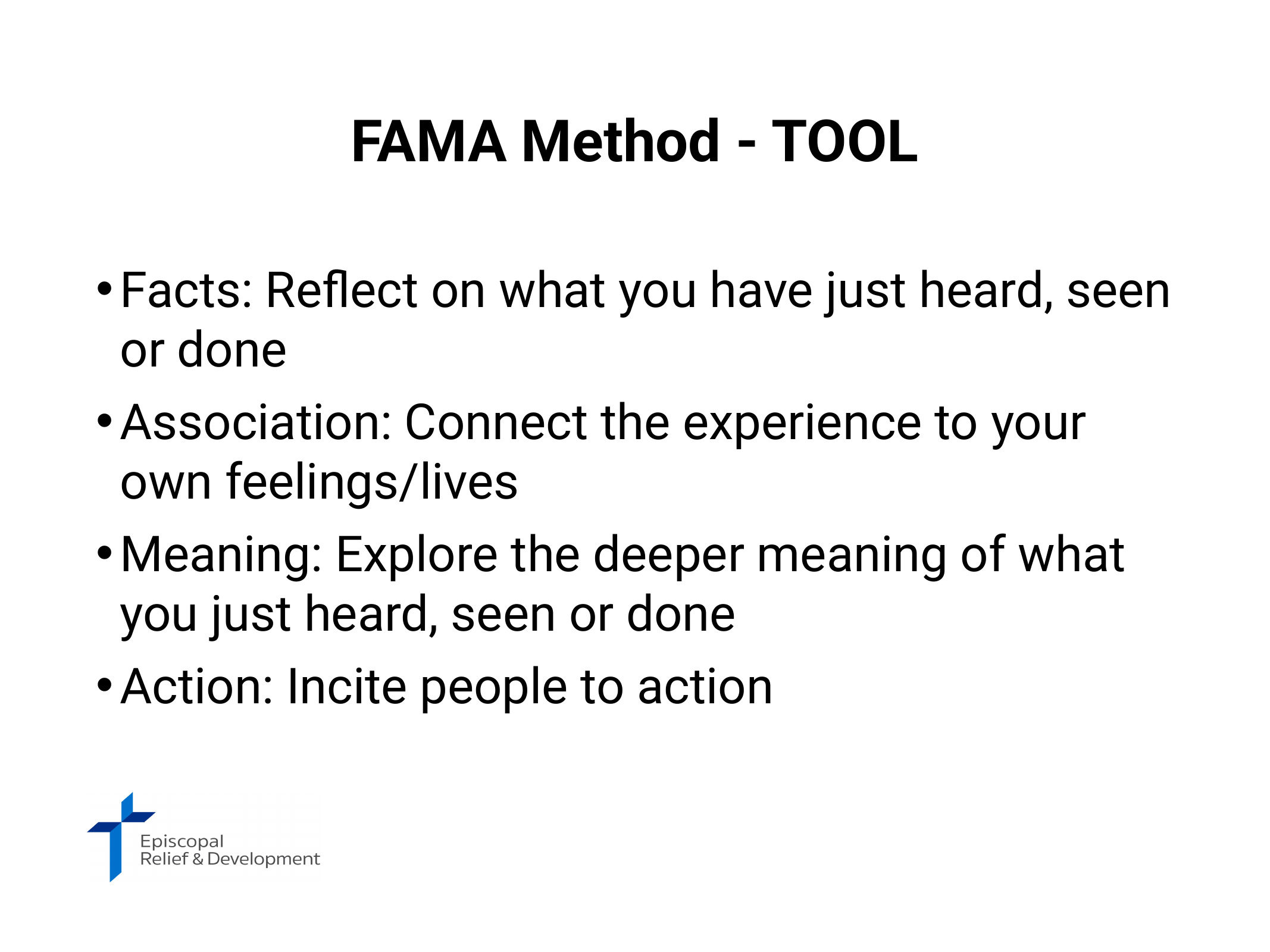

# FAMA Method - TOOL
Facts: Reflect on what you have just heard, seen or done
Association: Connect the experience to your own feelings/lives
Meaning: Explore the deeper meaning of what you just heard, seen or done
Action: Incite people to action